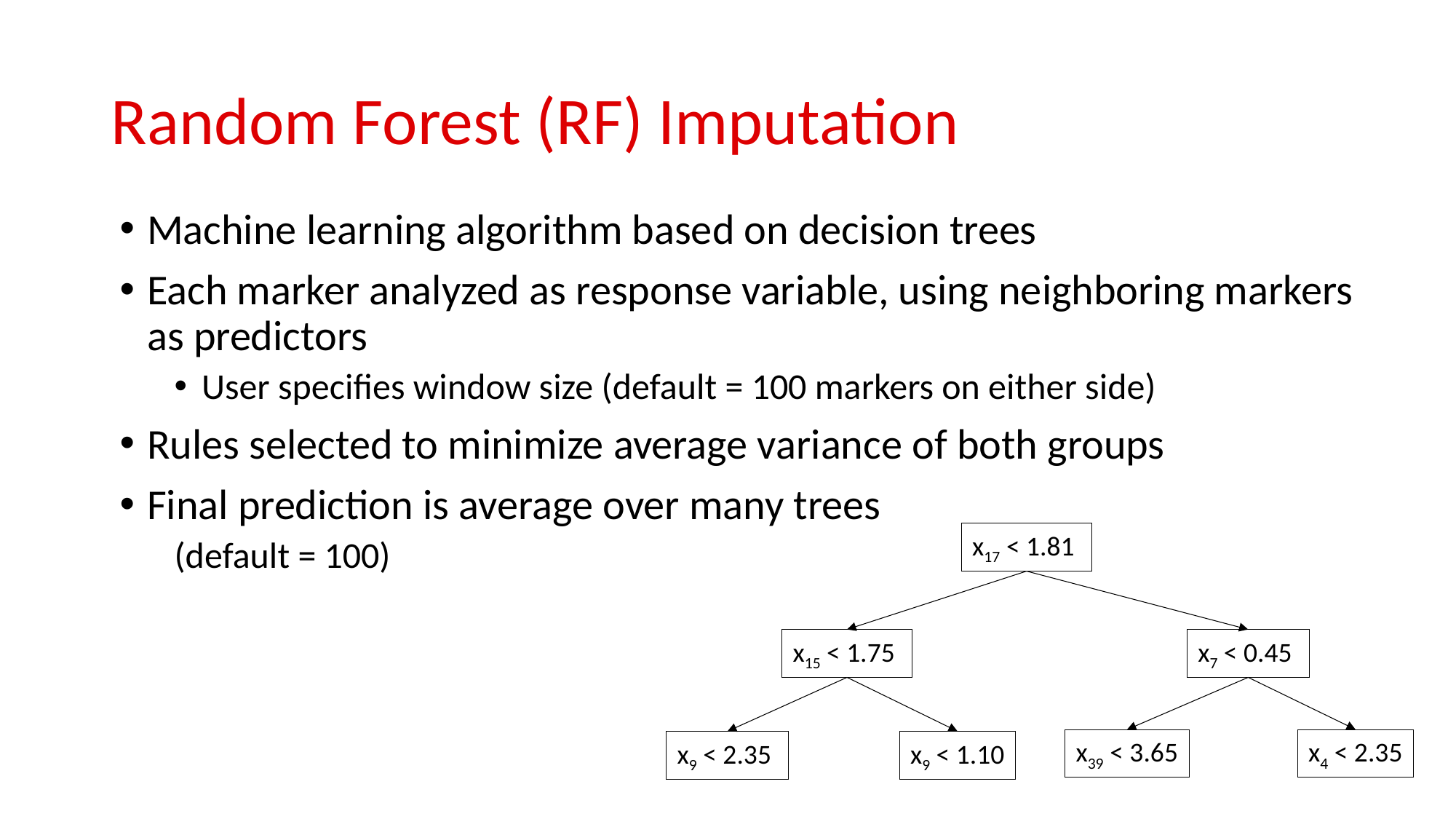

# Random Forest (RF) Imputation
Machine learning algorithm based on decision trees
Each marker analyzed as response variable, using neighboring markers as predictors
User specifies window size (default = 100 markers on either side)
Rules selected to minimize average variance of both groups
Final prediction is average over many trees
(default = 100)
x17 < 1.81
x15 < 1.75
x7 < 0.45
x39 < 3.65
x4 < 2.35
x9 < 2.35
x9 < 1.10